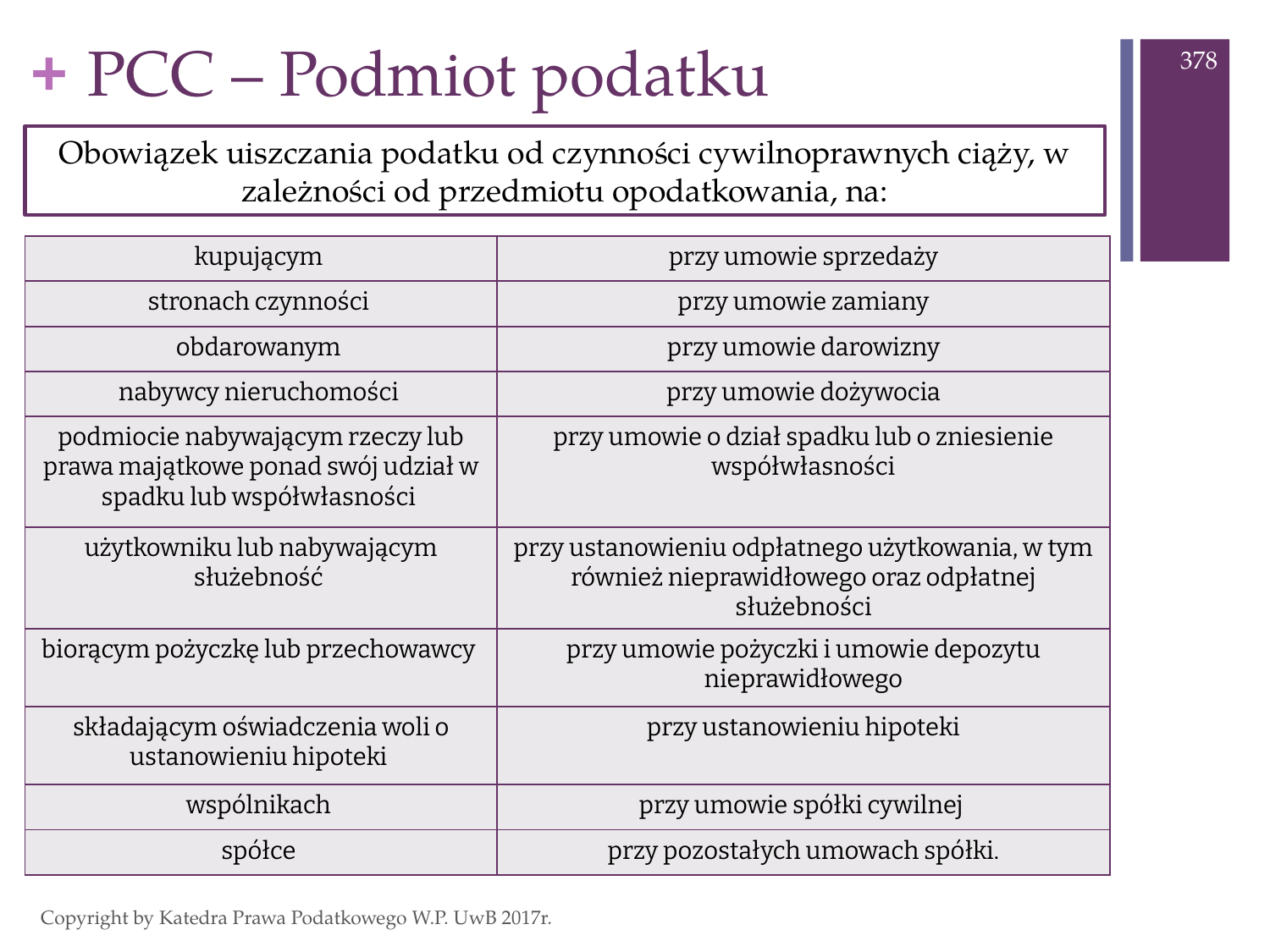

# PCC – Podmiot podatku
378
Obowiązek uiszczania podatku od czynności cywilnoprawnych ciąży, w zależności od przedmiotu opodatkowania, na:
| kupującym | przy umowie sprzedaży |
| --- | --- |
| stronach czynności | przy umowie zamiany |
| obdarowanym | przy umowie darowizny |
| nabywcy nieruchomości | przy umowie dożywocia |
| podmiocie nabywającym rzeczy lub prawa majątkowe ponad swój udział w spadku lub współwłasności | przy umowie o dział spadku lub o zniesienie współwłasności |
| użytkowniku lub nabywającym służebność | przy ustanowieniu odpłatnego użytkowania, w tym również nieprawidłowego oraz odpłatnej służebności |
| biorącym pożyczkę lub przechowawcy | przy umowie pożyczki i umowie depozytu nieprawidłowego |
| składającym oświadczenia woli o ustanowieniu hipoteki | przy ustanowieniu hipoteki |
| wspólnikach | przy umowie spółki cywilnej |
| spółce | przy pozostałych umowach spółki. |
Copyright by Katedra Prawa Podatkowego W.P. UwB 2017r.